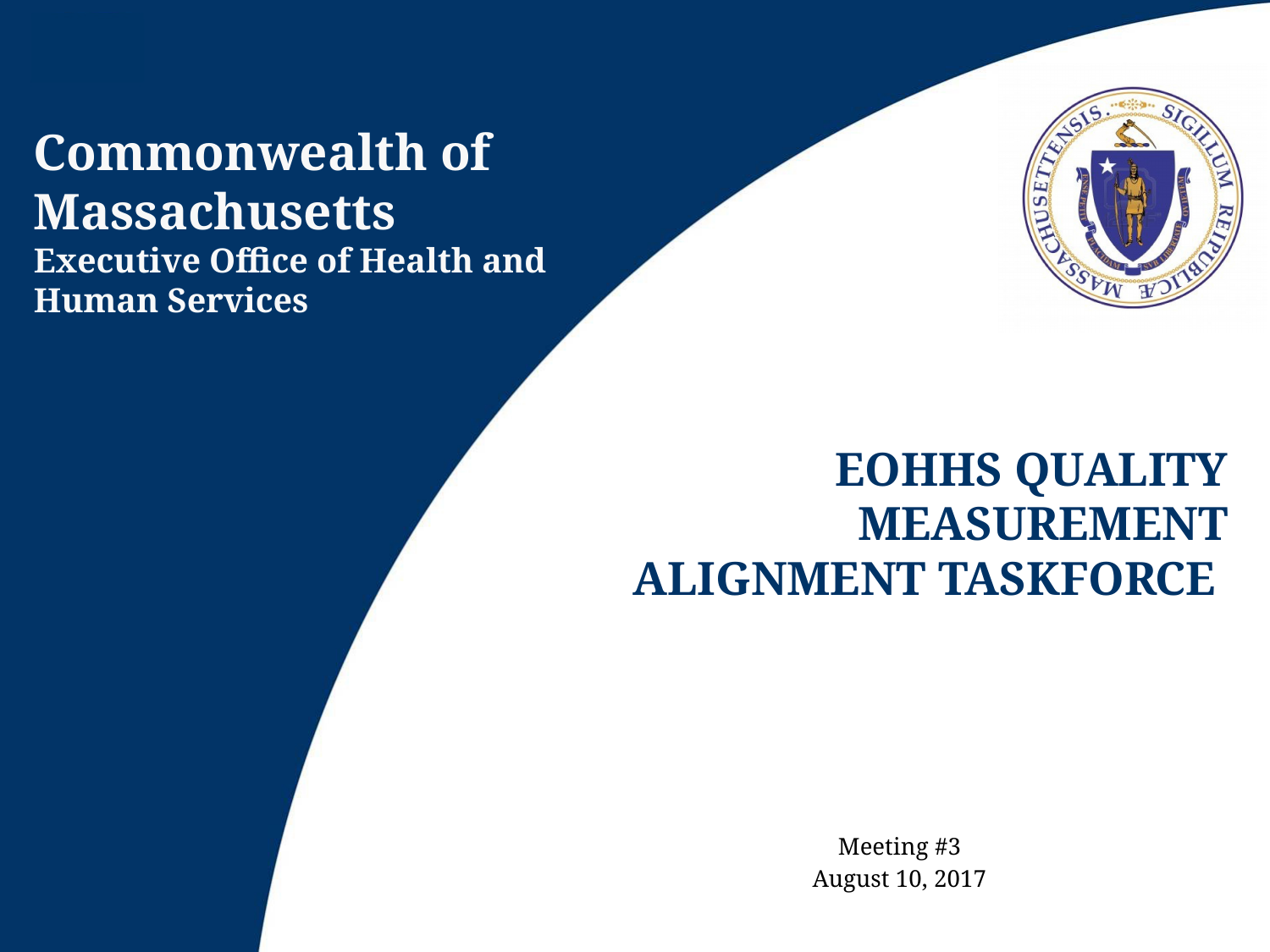

EOHHS Quality Measurement alignment taskforce

Meeting #3
August 10, 2017